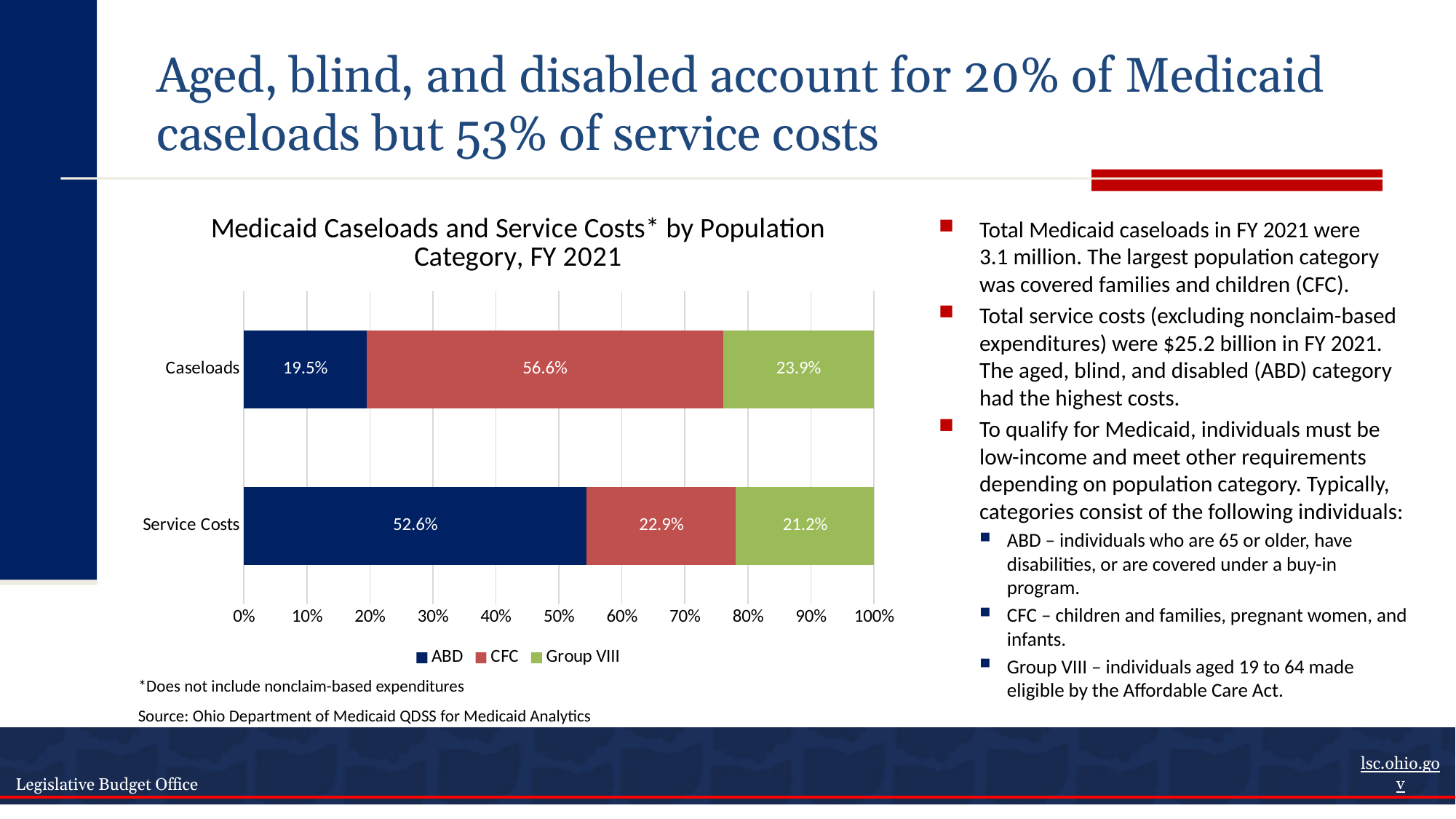

# Aged, blind, and disabled account for 20% of Medicaid caseloads but 53% of service costs

### Chart: Medicaid Caseloads and Service Costs* by Population Category, FY 2021

| Category | ABD | CFC | Group VIII |
|---|---|---|---|
| Service Costs | 0.526106830396175 | 0.22908601678895577 | 0.2116734835441081 |
| Caseloads | 0.19480987363462102 | 0.5659598947606809 | 0.23923023160469808 |
Total Medicaid caseloads in FY 2021 were 3.1 million. The largest population category was covered families and children (CFC).
Total service costs (excluding nonclaim-based expenditures) were $25.2 billion in FY 2021. The aged, blind, and disabled (ABD) category had the highest costs.
To qualify for Medicaid, individuals must be low-income and meet other requirements depending on population category. Typically, categories consist of the following individuals:
ABD – individuals who are 65 or older, have disabilities, or are covered under a buy-in program.
CFC – children and families, pregnant women, and infants.
Group VIII – individuals aged 19 to 64 made eligible by the Affordable Care Act.

*Does not include nonclaim-based expenditures
Source: Ohio Department of Medicaid QDSS for Medicaid Analytics